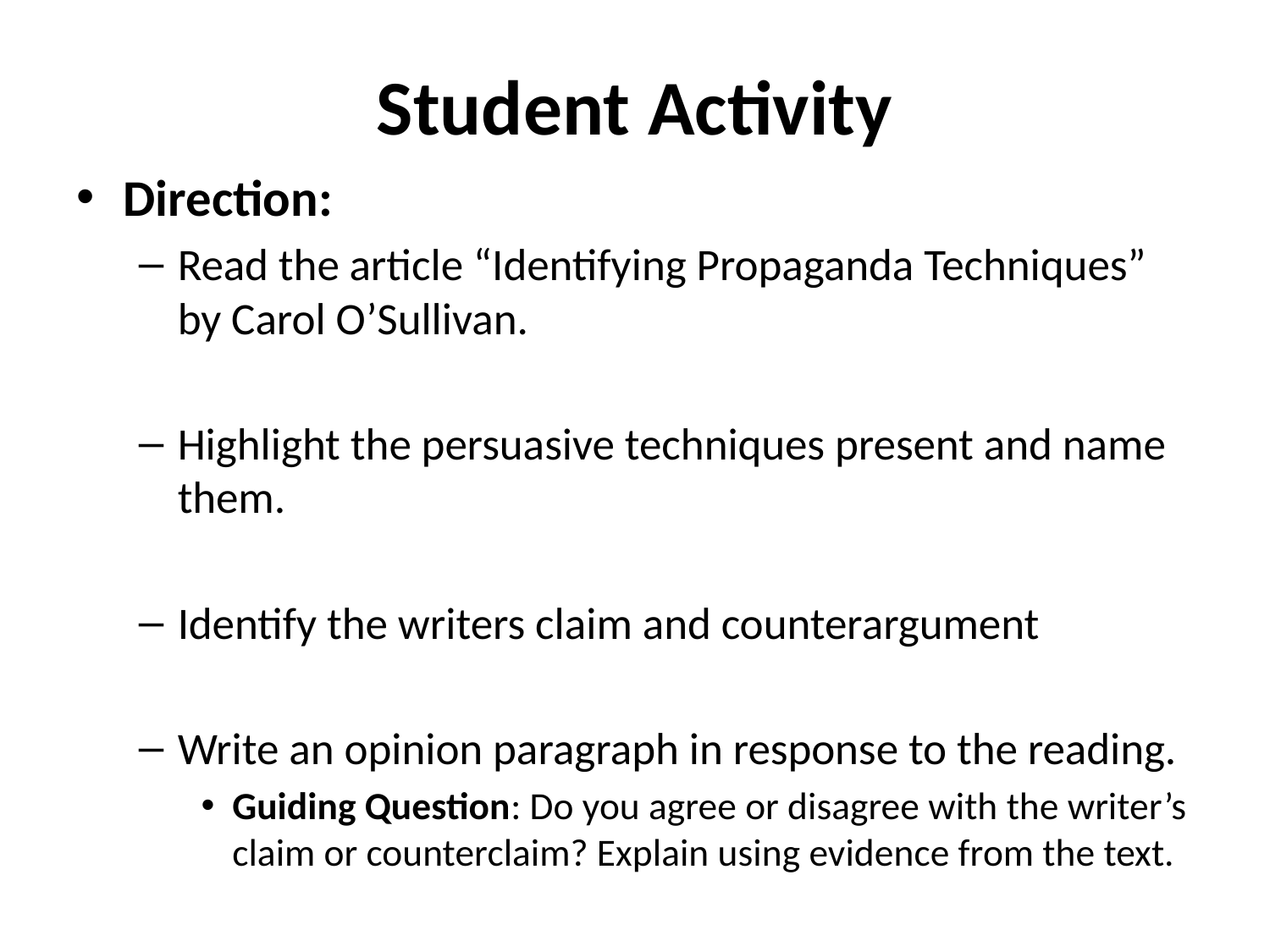

# Student Activity
Direction:
Read the article “Identifying Propaganda Techniques” by Carol O’Sullivan.

Highlight the persuasive techniques present and name them.

Identify the writers claim and counterargument

Write an opinion paragraph in response to the reading.
Guiding Question: Do you agree or disagree with the writer’s claim or counterclaim? Explain using evidence from the text.